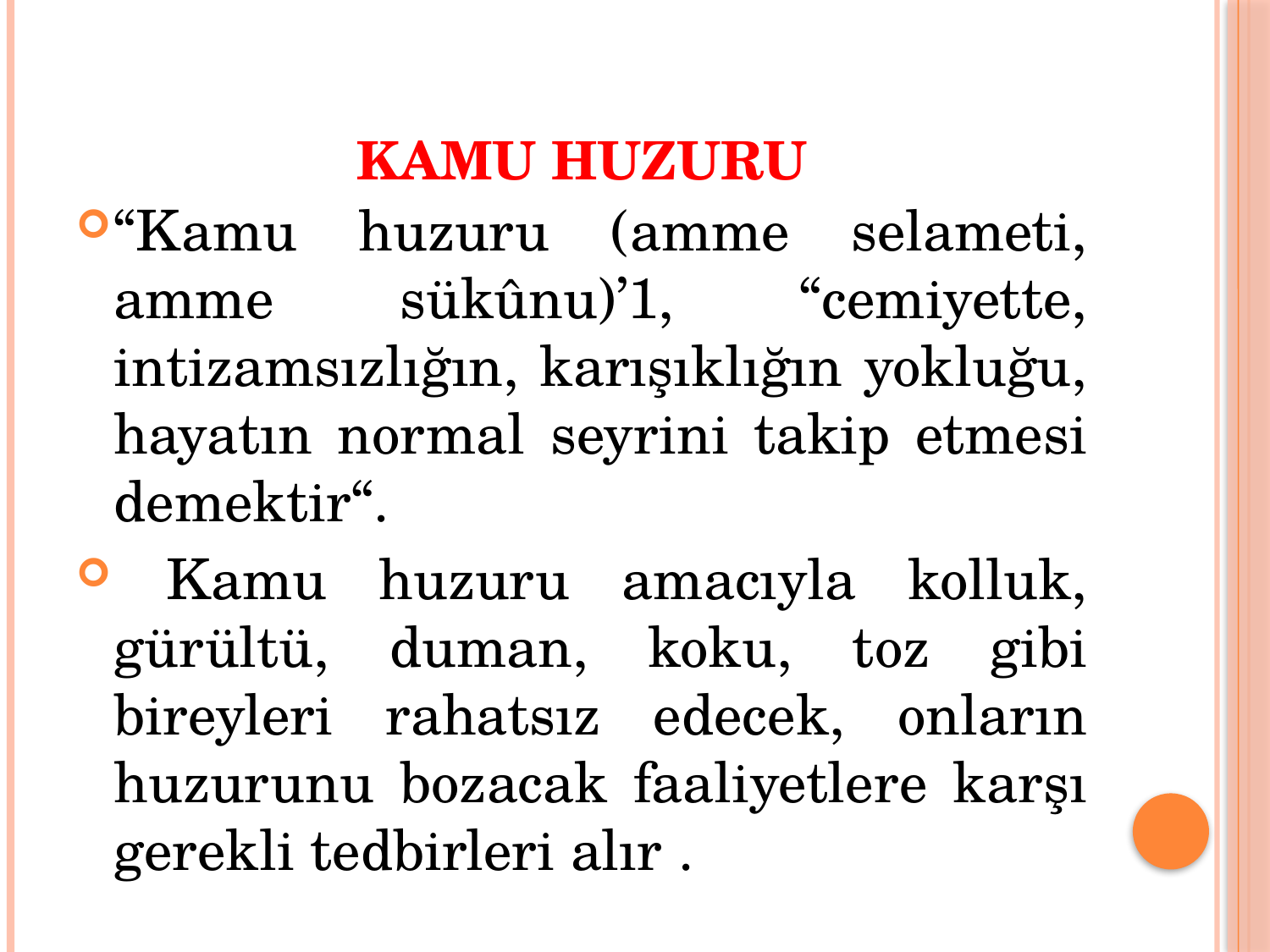

# Kamu Huzuru
“Kamu huzuru (amme selameti, amme sükûnu)’1, “cemiyette, intizamsızlığın, karışıklığın yokluğu, hayatın normal seyrini takip etmesi demektir“.
 Kamu huzuru amacıyla kolluk, gürültü, duman, koku, toz gibi bireyleri rahatsız edecek, onların huzurunu bozacak faaliyetlere karşı gerekli tedbirleri alır .